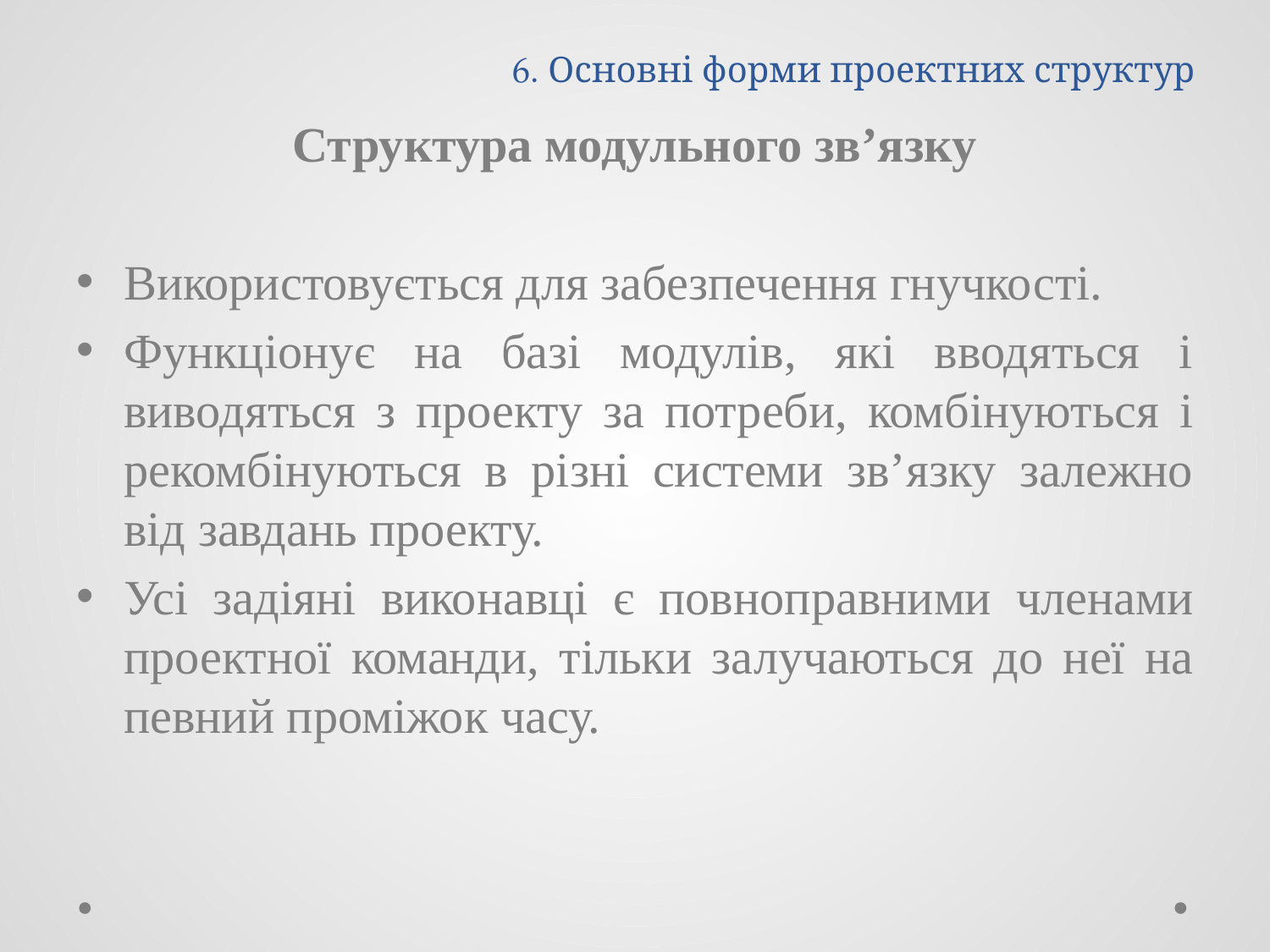

# 6. Основні форми проектних структур
Структура модульного зв’язку

Використовується для забезпечення гнучкості.
Функціонує на базі модулів, які вводяться і виводяться з проекту за потреби, комбінуються і рекомбінуються в різні системи зв’язку залежно від завдань проекту.
Усі задіяні виконавці є повноправними членами проектної команди, тільки залучаються до неї на певний проміжок часу.